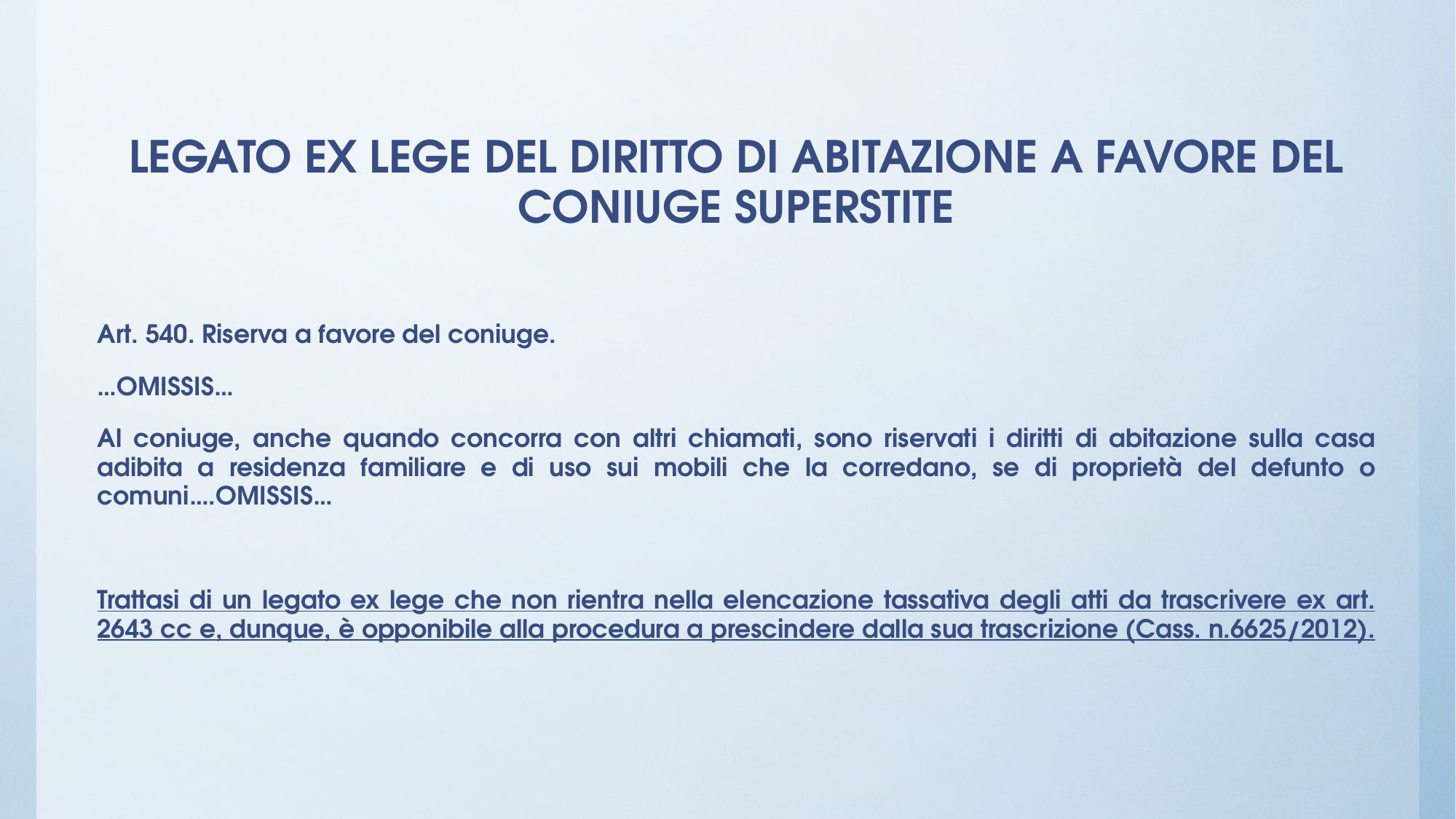

LEGATO EX LEGE DEL DIRITTO DI ABITAZIONE A FAVORE DEL CONIUGE SUPERSTITE

Art. 540. Riserva a favore del coniuge.
…OMISSIS…
Al coniuge, anche quando concorra con altri chiamati, sono riservati i diritti di abitazione sulla casa adibita a residenza familiare e di uso sui mobili che la corredano, se di proprietà del defunto o comuni….OMISSIS…

Trattasi di un legato ex lege che non rientra nella elencazione tassativa degli atti da trascrivere ex art. 2643 cc e, dunque, è opponibile alla procedura a prescindere dalla sua trascrizione (Cass. n.6625/2012).